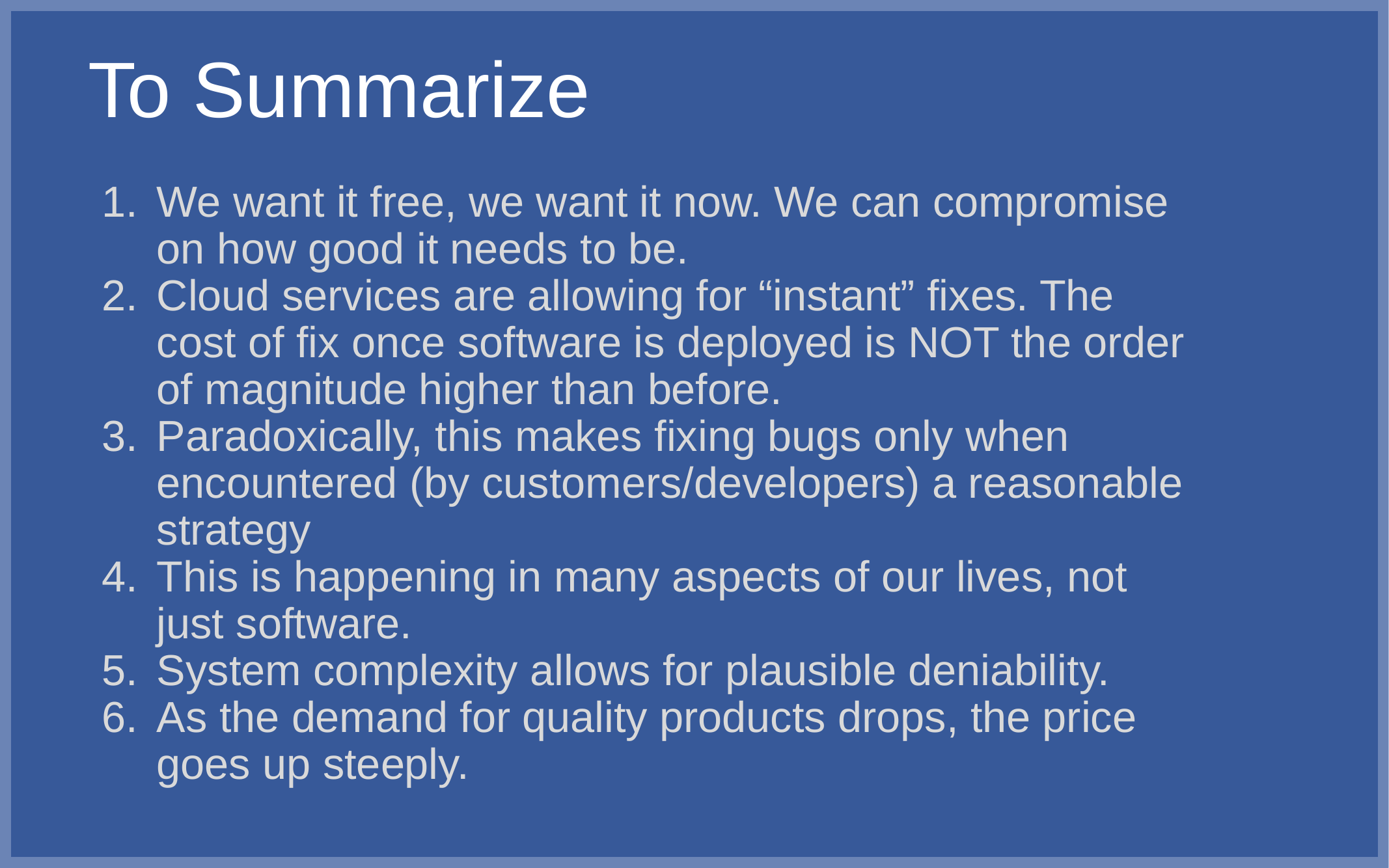

# To Summarize
We want it free, we want it now. We can compromise on how good it needs to be.
Cloud services are allowing for “instant” fixes. The cost of fix once software is deployed is NOT the order of magnitude higher than before.
Paradoxically, this makes fixing bugs only when encountered (by customers/developers) a reasonable strategy
This is happening in many aspects of our lives, not just software.
System complexity allows for plausible deniability.
As the demand for quality products drops, the price goes up steeply.